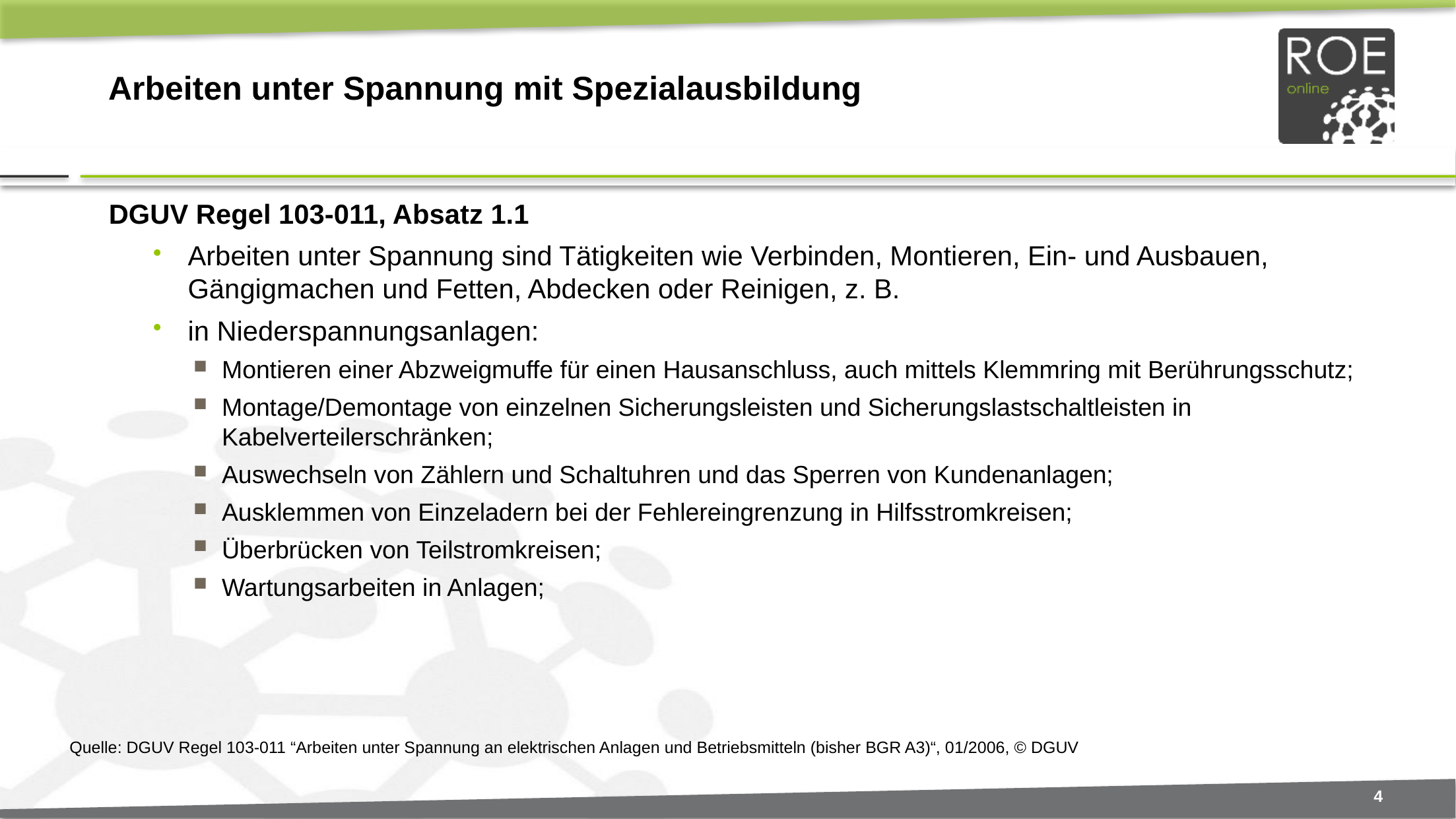

# Arbeiten unter Spannung mit Spezialausbildung
DGUV Regel 103-011, Absatz 1.1
Arbeiten unter Spannung sind Tätigkeiten wie Verbinden, Montieren, Ein- und Ausbauen, Gängigmachen und Fetten, Abdecken oder Reinigen, z. B.
in Niederspannungsanlagen:
Montieren einer Abzweigmuffe für einen Hausanschluss, auch mittels Klemmring mit Berührungsschutz;
Montage/Demontage von einzelnen Sicherungsleisten und Sicherungslastschaltleisten in Kabelverteilerschränken;
Auswechseln von Zählern und Schaltuhren und das Sperren von Kundenanlagen;
Ausklemmen von Einzeladern bei der Fehlereingrenzung in Hilfsstromkreisen;
Überbrücken von Teilstromkreisen;
Wartungsarbeiten in Anlagen;

Quelle: DGUV Regel 103-011 “Arbeiten unter Spannung an elektrischen Anlagen und Betriebsmitteln (bisher BGR A3)“, 01/2006, © DGUV
4